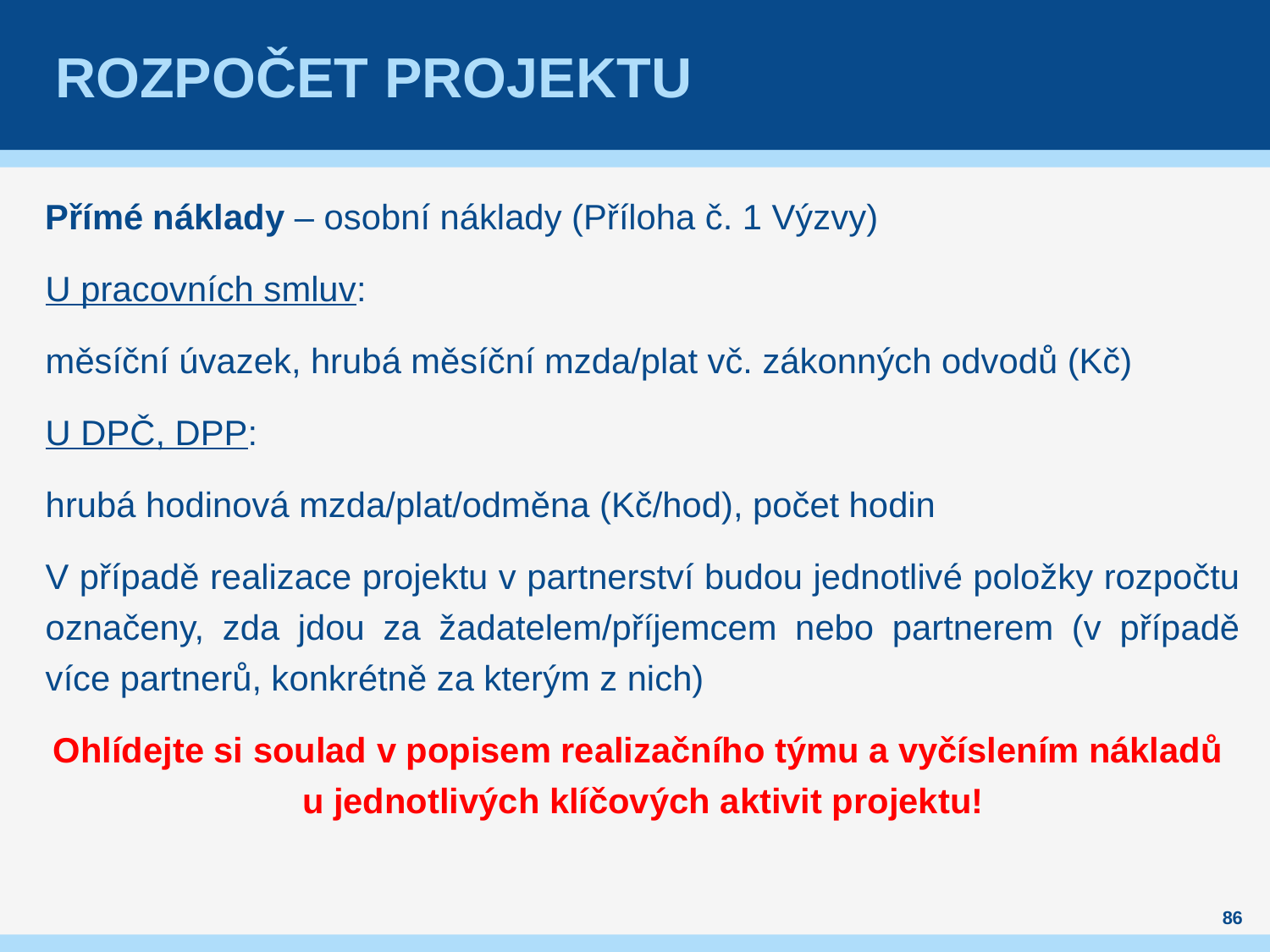

# Rozpočet projektu
Přímé náklady – osobní náklady (Příloha č. 1 Výzvy)
U pracovních smluv:
měsíční úvazek, hrubá měsíční mzda/plat vč. zákonných odvodů (Kč)
U DPČ, DPP:
hrubá hodinová mzda/plat/odměna (Kč/hod), počet hodin
V případě realizace projektu v partnerství budou jednotlivé položky rozpočtu označeny, zda jdou za žadatelem/příjemcem nebo partnerem (v případě více partnerů, konkrétně za kterým z nich)
Ohlídejte si soulad v popisem realizačního týmu a vyčíslením nákladů
u jednotlivých klíčových aktivit projektu!
86